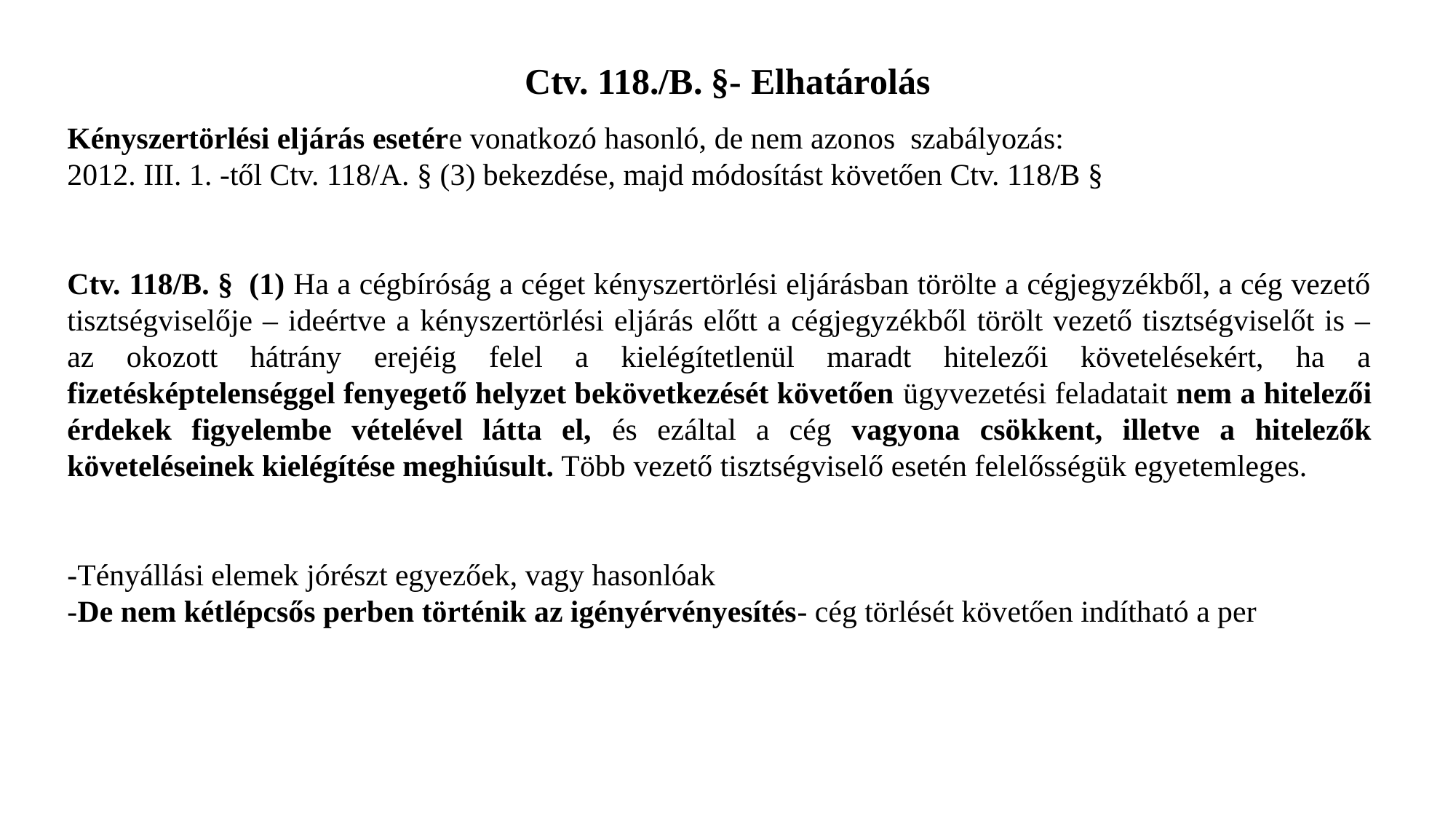

# Ctv. 118./B. §- Elhatárolás
Kényszertörlési eljárás esetére vonatkozó hasonló, de nem azonos  szabályozás:
2012. III. 1. -től Ctv. 118/A. § (3) bekezdése, majd módosítást követően Ctv. 118/B §

Ctv. 118/B. §  (1) Ha a cégbíróság a céget kényszertörlési eljárásban törölte a cégjegyzékből, a cég vezető tisztségviselője – ideértve a kényszertörlési eljárás előtt a cégjegyzékből törölt vezető tisztségviselőt is – az okozott hátrány erejéig felel a kielégítetlenül maradt hitelezői követelésekért, ha a fizetésképtelenséggel fenyegető helyzet bekövetkezését követően ügyvezetési feladatait nem a hitelezői érdekek figyelembe vételével látta el, és ezáltal a cég vagyona csökkent, illetve a hitelezők követeléseinek kielégítése meghiúsult. Több vezető tisztségviselő esetén felelősségük egyetemleges.

-Tényállási elemek jórészt egyezőek, vagy hasonlóak
-De nem kétlépcsős perben történik az igényérvényesítés- cég törlését követően indítható a per